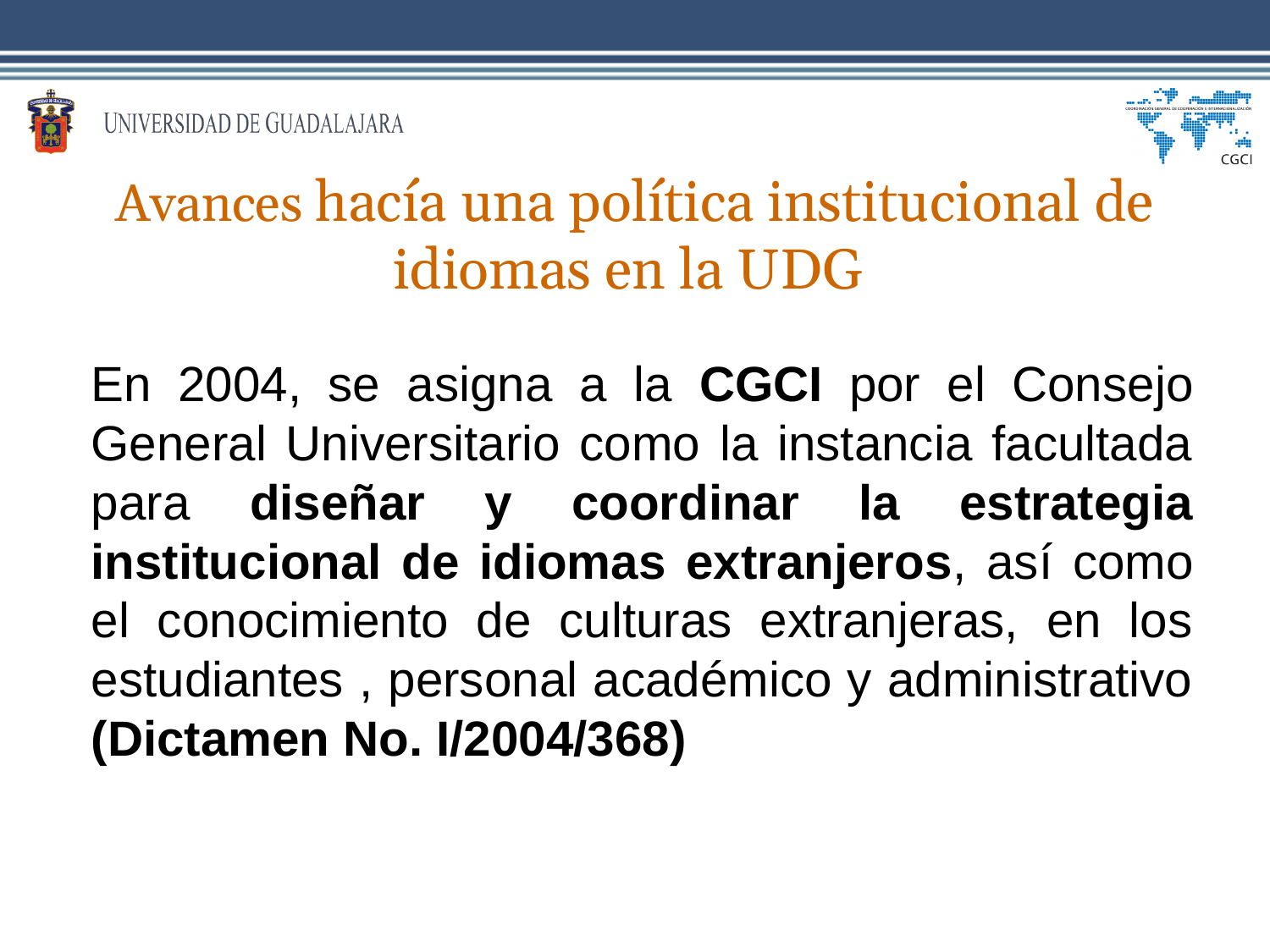

# Avances hacía una política institucional de idiomas en la UDG
En 2004, se asigna a la CGCI por el Consejo General Universitario como la instancia facultada para diseñar y coordinar la estrategia institucional de idiomas extranjeros, así como el conocimiento de culturas extranjeras, en los estudiantes , personal académico y administrativo (Dictamen No. I/2004/368)